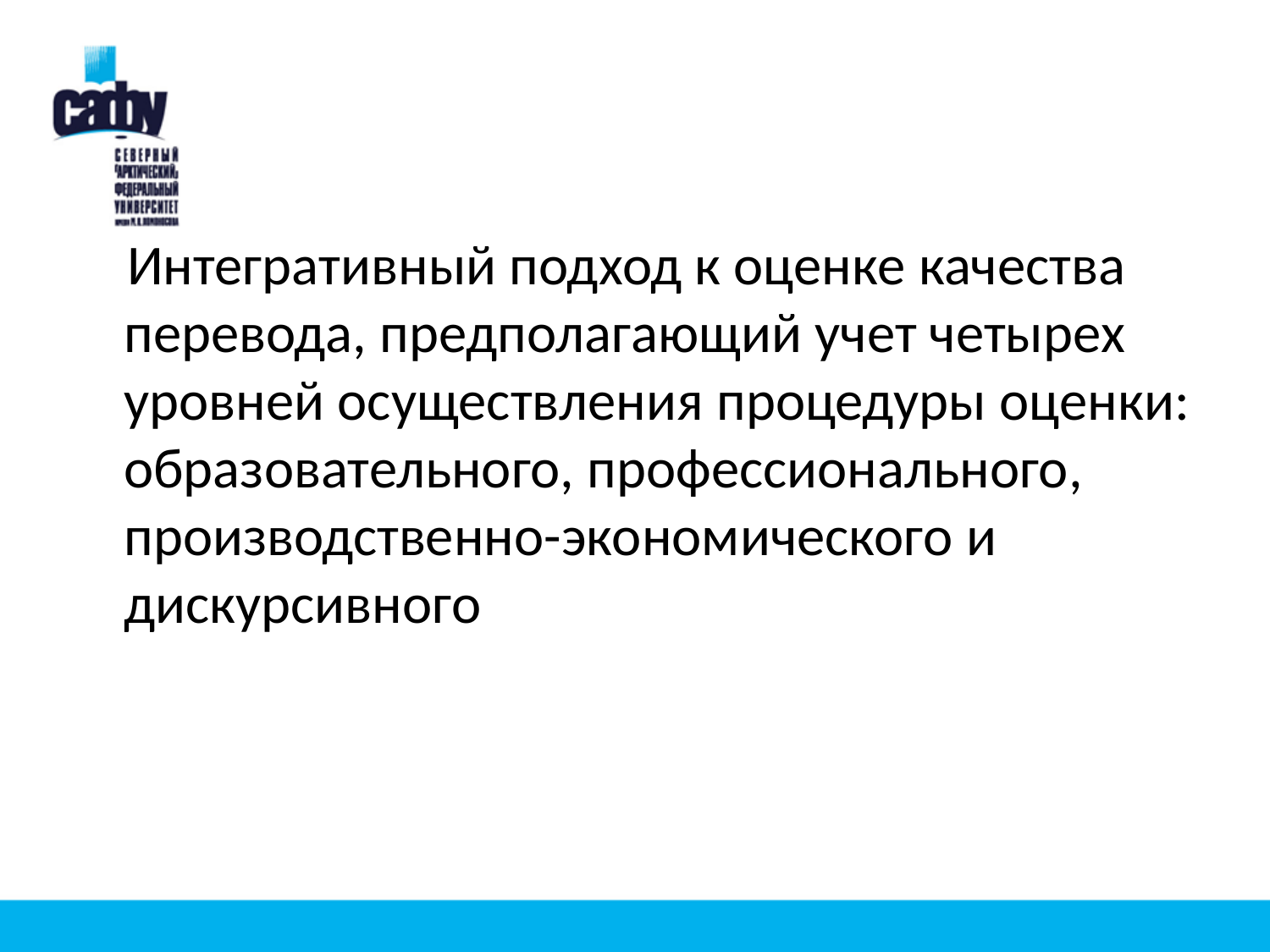

Интегративный подход к оценке качества перевода, предполагающий учет четырех уровней осуществления процедуры оценки: образовательного, профессионального, производственно-экономического и дискурсивного